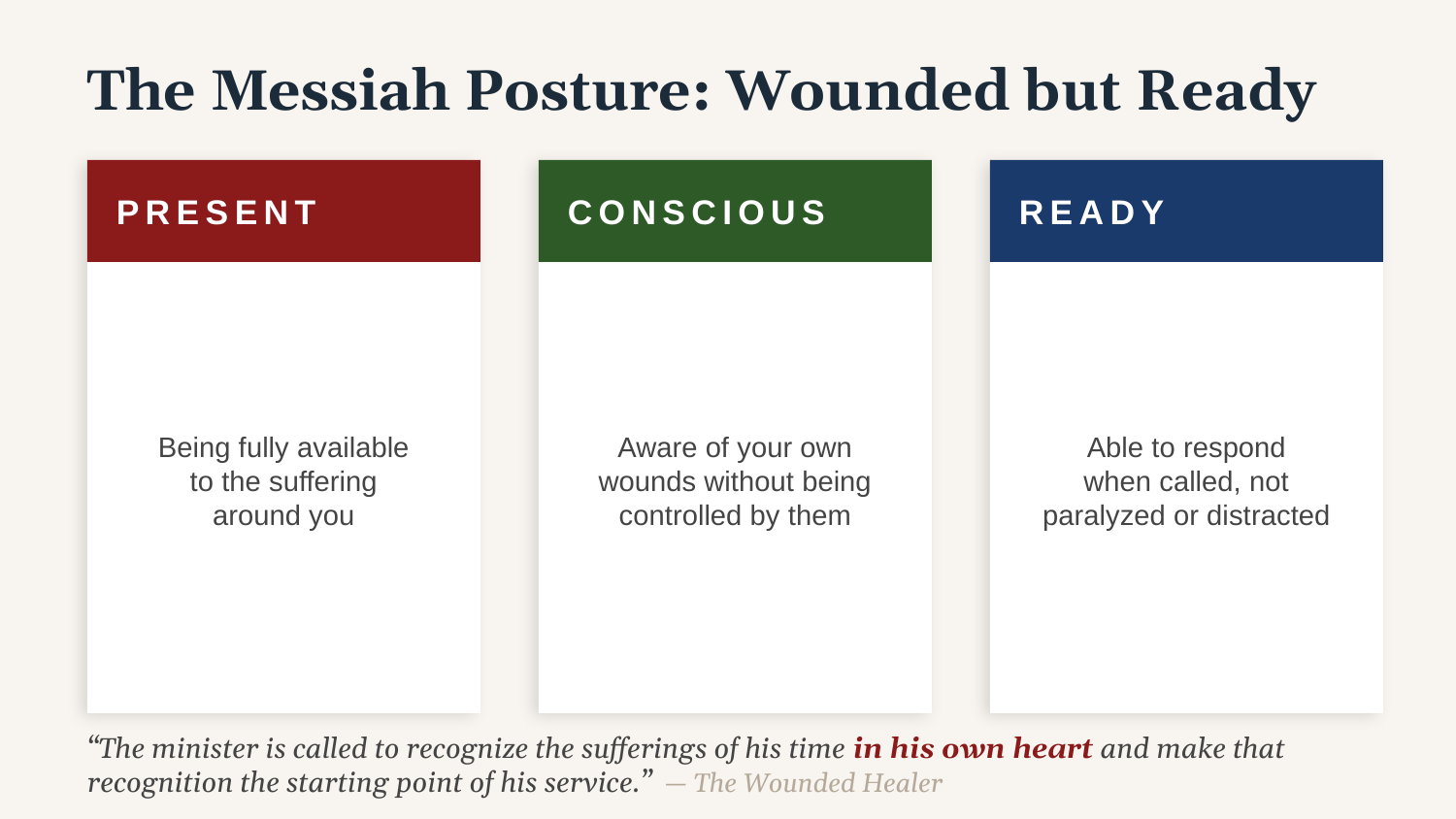

The Messiah Posture: Wounded but Ready

PRESENT

CONSCIOUS

READY
Being fully available
to the suffering
around you
Aware of your own
wounds without being
controlled by them
Able to respond
when called, not
paralyzed or distracted
“The minister is called to recognize the sufferings of his time in his own heart and make that recognition the starting point of his service.”  — The Wounded Healer